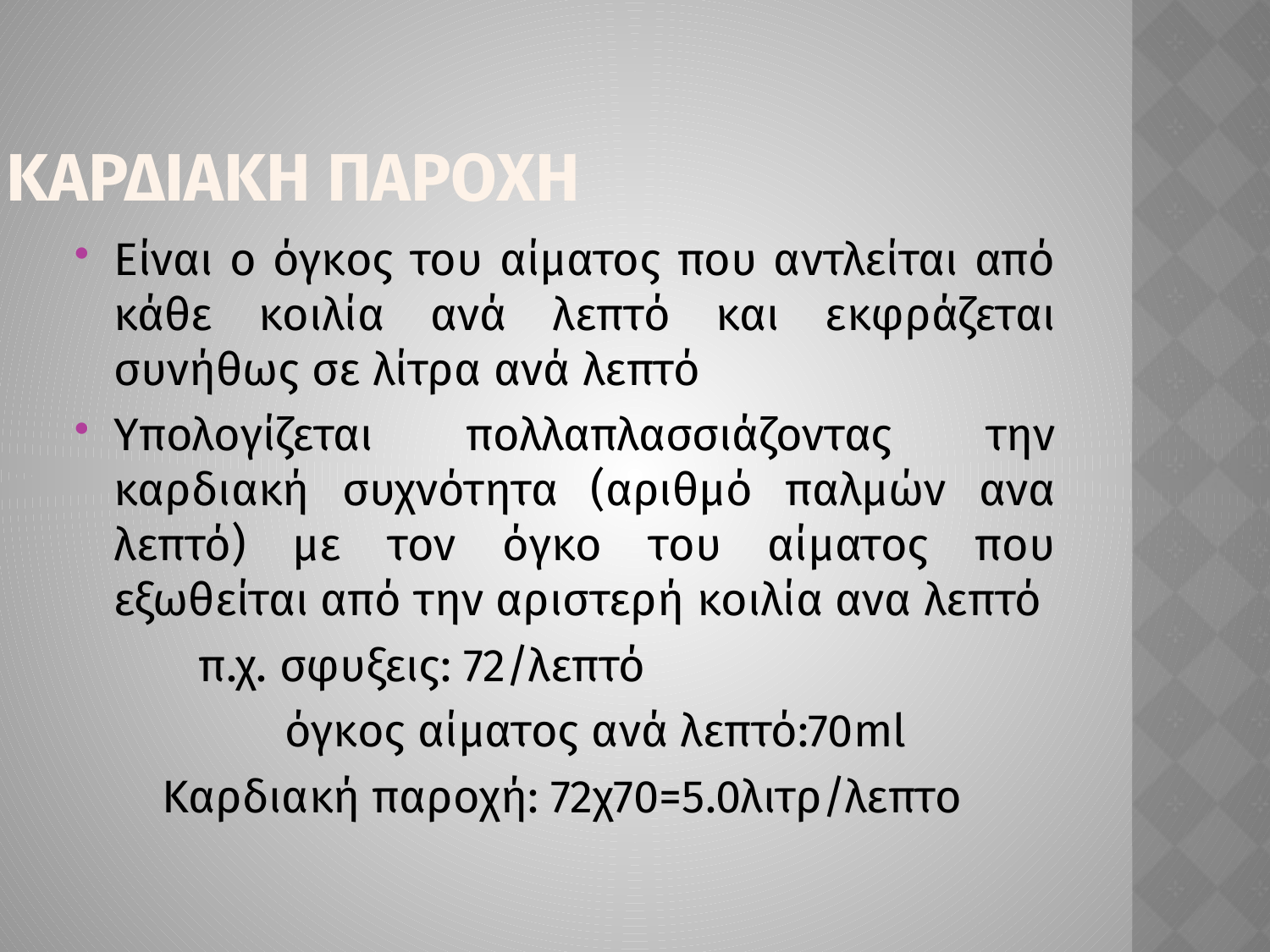

ΚΑΡΔΙΑΚΗ Παροχη
Είναι ο όγκος του αίματος που αντλείται από κάθε κοιλία ανά λεπτό και εκφράζεται συνήθως σε λίτρα ανά λεπτό
Υπολογίζεται πολλαπλασσιάζοντας την καρδιακή συχνότητα (αριθμό παλμών ανα λεπτό) με τον όγκο του αίματος που εξωθείται από την αριστερή κοιλία ανα λεπτό
          π.χ. σφυξεις: 72/λεπτό
                 όγκος αίματος ανά λεπτό:70ml
       Καρδιακή παροχή: 72χ70=5.0λιτρ/λεπτο